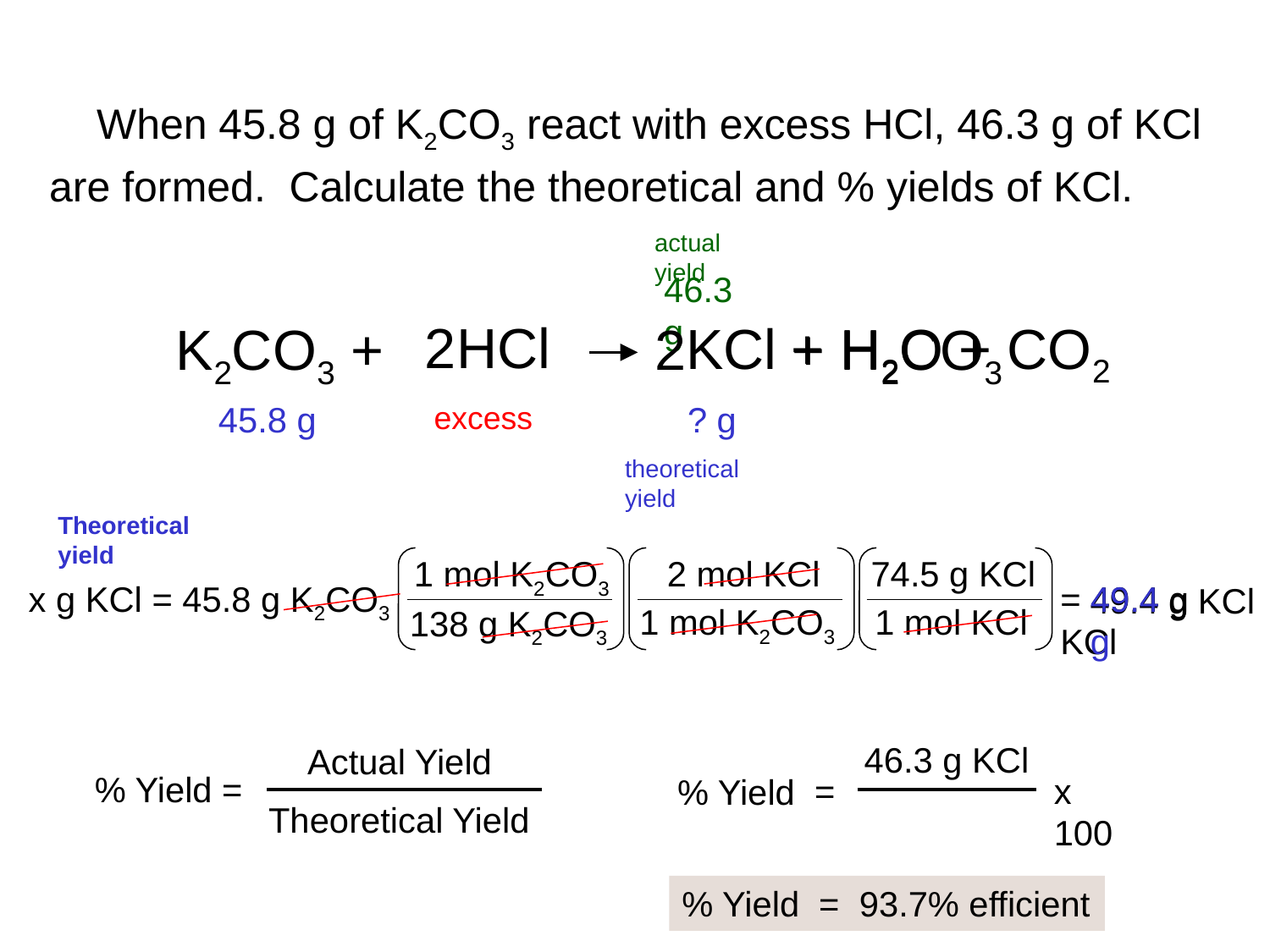

When 45.8 g of K2CO3 react with excess HCl, 46.3 g of KCl are formed.  Calculate the theoretical and % yields of KCl.
actual yield
46.3 g
K2CO3 +
2
  HCl
KCl
+ H2O + CO2
2
+ H2CO3
? g
excess
45.8 g

theoretical yield
Theoretical yield
1 mol K2CO3
2 mol KCl
74.5 g KCl

= 49.4 g KCl
x g KCl = 45.8 g K2CO3
49.4 g
49.4 g KCl
1 mol K2CO3
1 mol KCl
138 g K2CO3
46.3 g KCl
    Actual Yield

Theoretical Yield
% Yield =
=
x 100
% Yield
% Yield  =  93.7% efficient